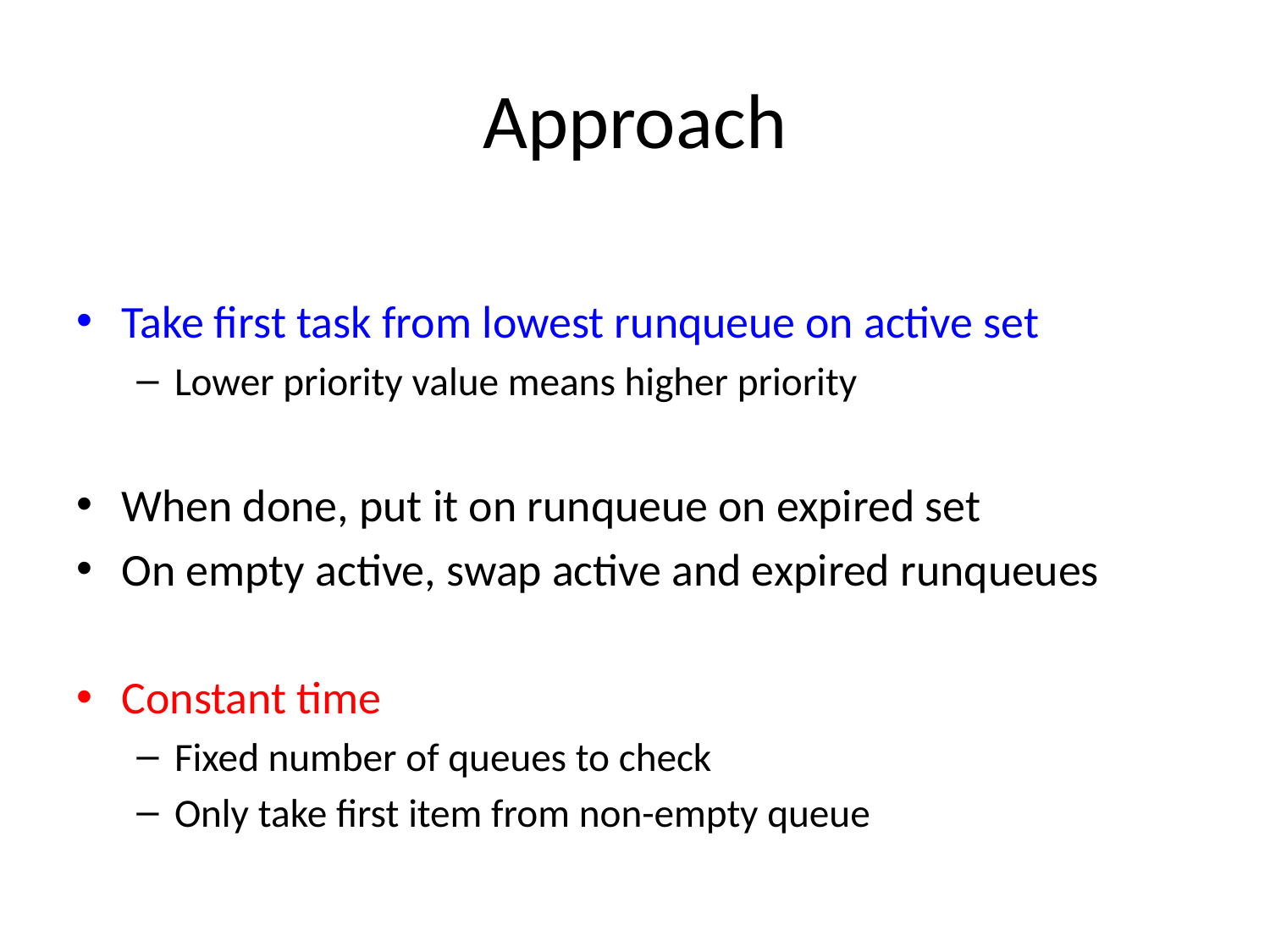

# Approach

Take first task from lowest runqueue on active set
Lower priority value means higher priority

When done, put it on runqueue on expired set
On empty active, swap active and expired runqueues

Constant time
Fixed number of queues to check
Only take first item from non-empty queue